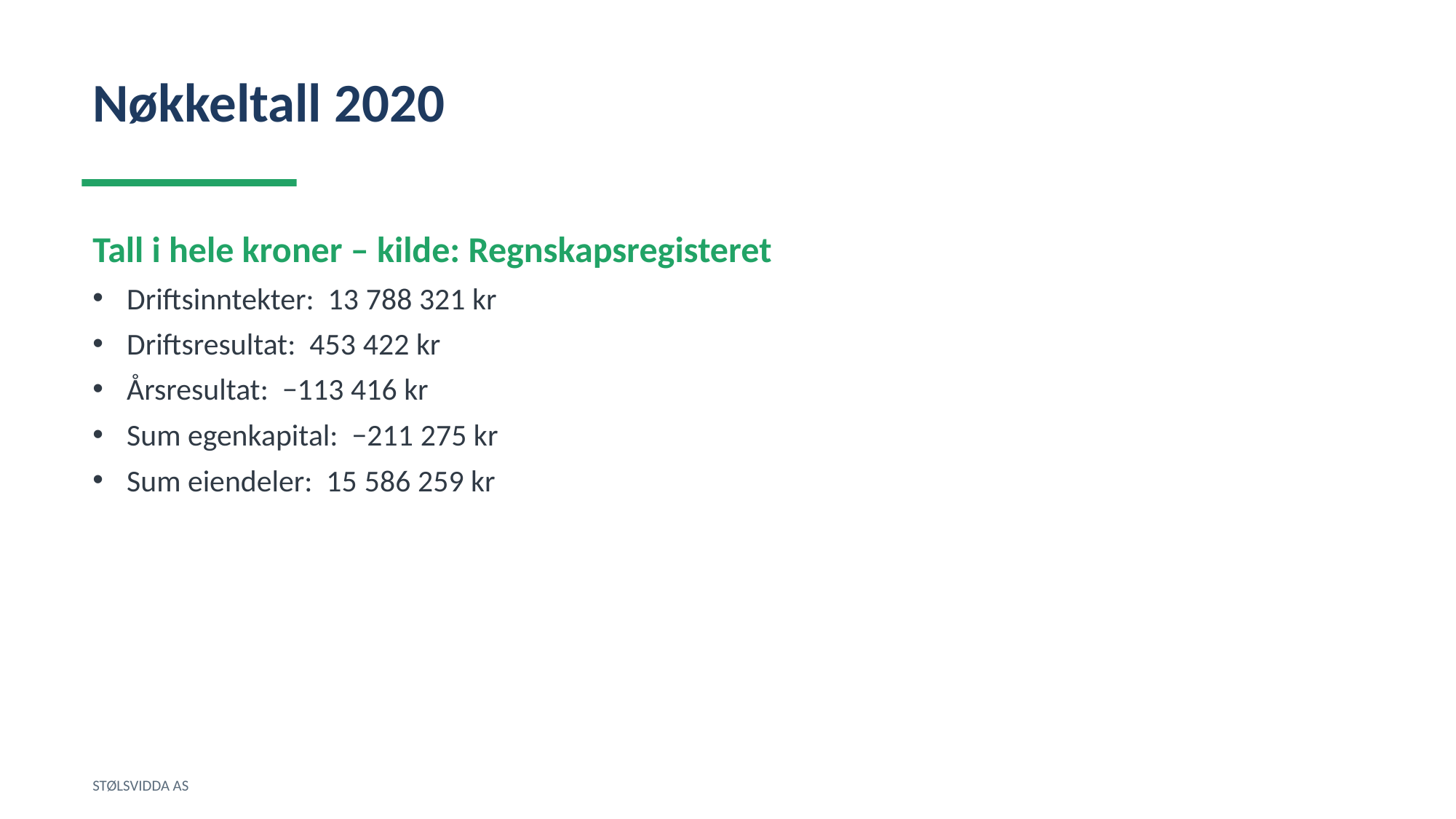

Nøkkeltall 2020

Tall i hele kroner – kilde: Regnskapsregisteret
Driftsinntekter:  13 788 321 kr
Driftsresultat:  453 422 kr
Årsresultat:  −113 416 kr
Sum egenkapital:  −211 275 kr
Sum eiendeler:  15 586 259 kr
STØLSVIDDA AS